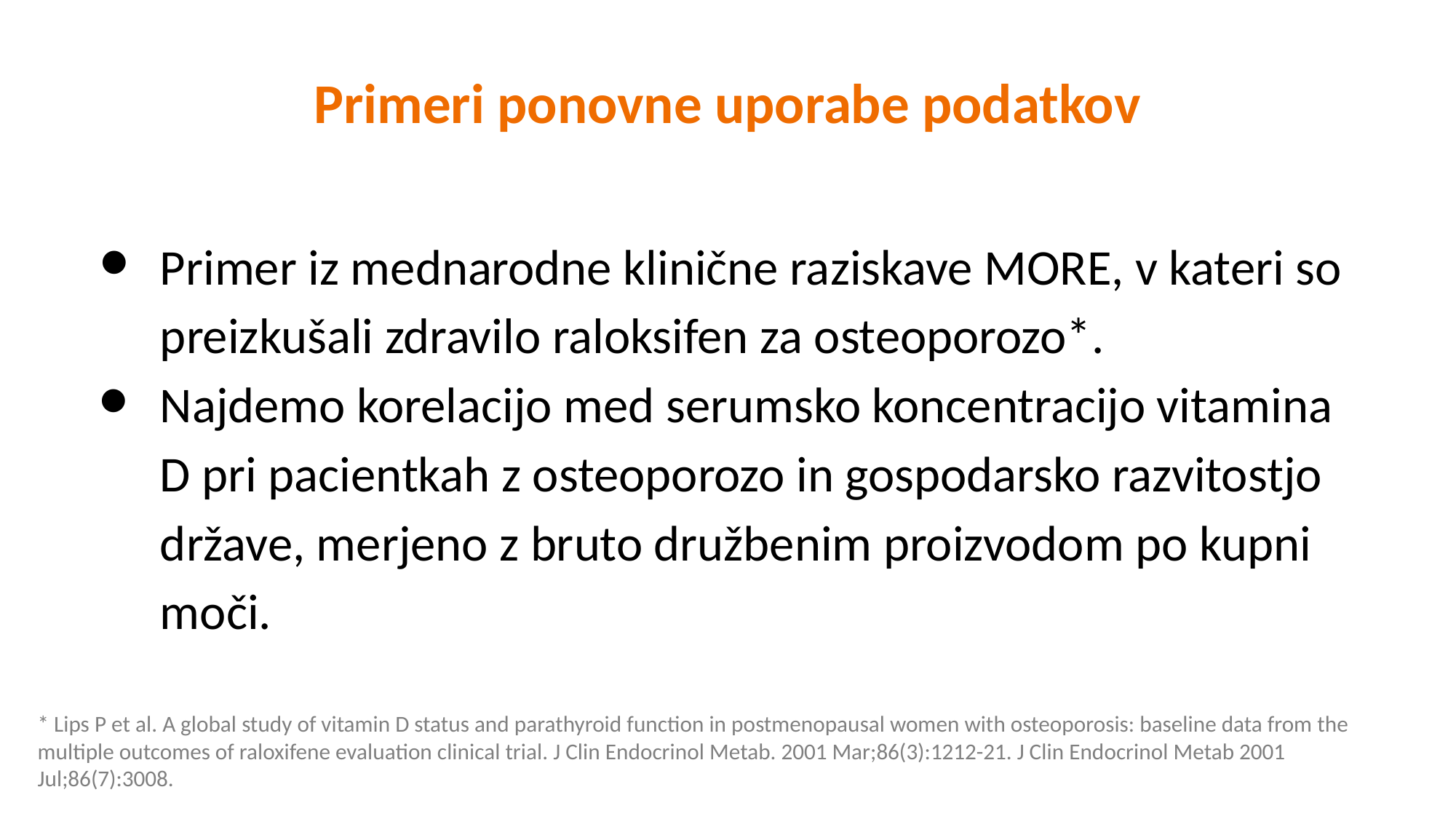

Primeri ponovne uporabe podatkov
Primer iz mednarodne klinične raziskave MORE, v kateri so preizkušali zdravilo raloksifen za osteoporozo*.
Najdemo korelacijo med serumsko koncentracijo vitamina D pri pacientkah z osteoporozo in gospodarsko razvitostjo države, merjeno z bruto družbenim proizvodom po kupni moči.

* Lips P et al. A global study of vitamin D status and parathyroid function in postmenopausal women with osteoporosis: baseline data from the multiple outcomes of raloxifene evaluation clinical trial. J Clin Endocrinol Metab. 2001 Mar;86(3):1212-21. J Clin Endocrinol Metab 2001 Jul;86(7):3008.